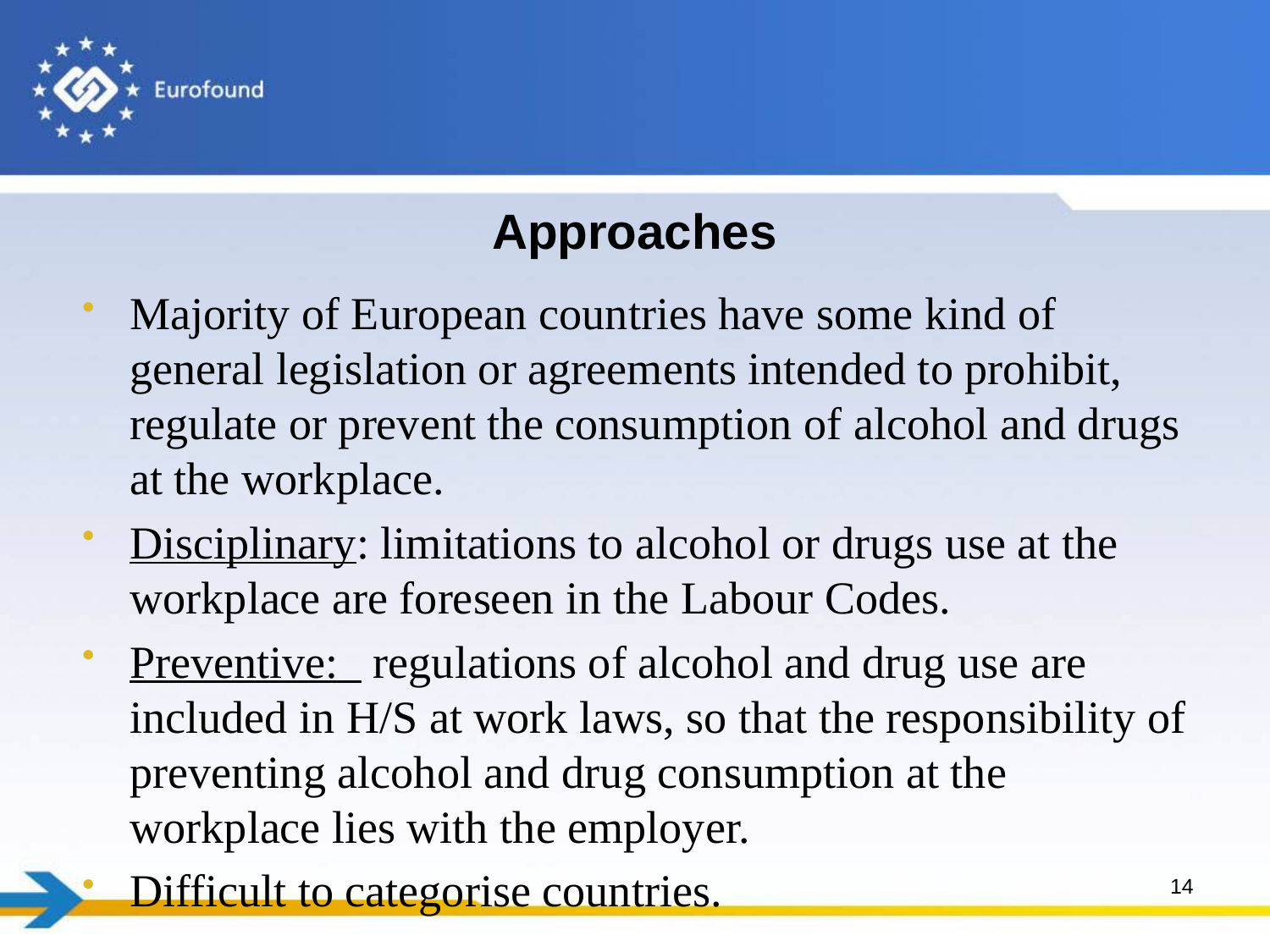

# Approaches
Majority of European countries have some kind of general legislation or agreements intended to prohibit, regulate or prevent the consumption of alcohol and drugs at the workplace.
Disciplinary: limitations to alcohol or drugs use at the workplace are foreseen in the Labour Codes.
Preventive:   regulations of alcohol and drug use are included in H/S at work laws, so that the responsibility of preventing alcohol and drug consumption at the workplace lies with the employer.
Difficult to categorise countries.
14